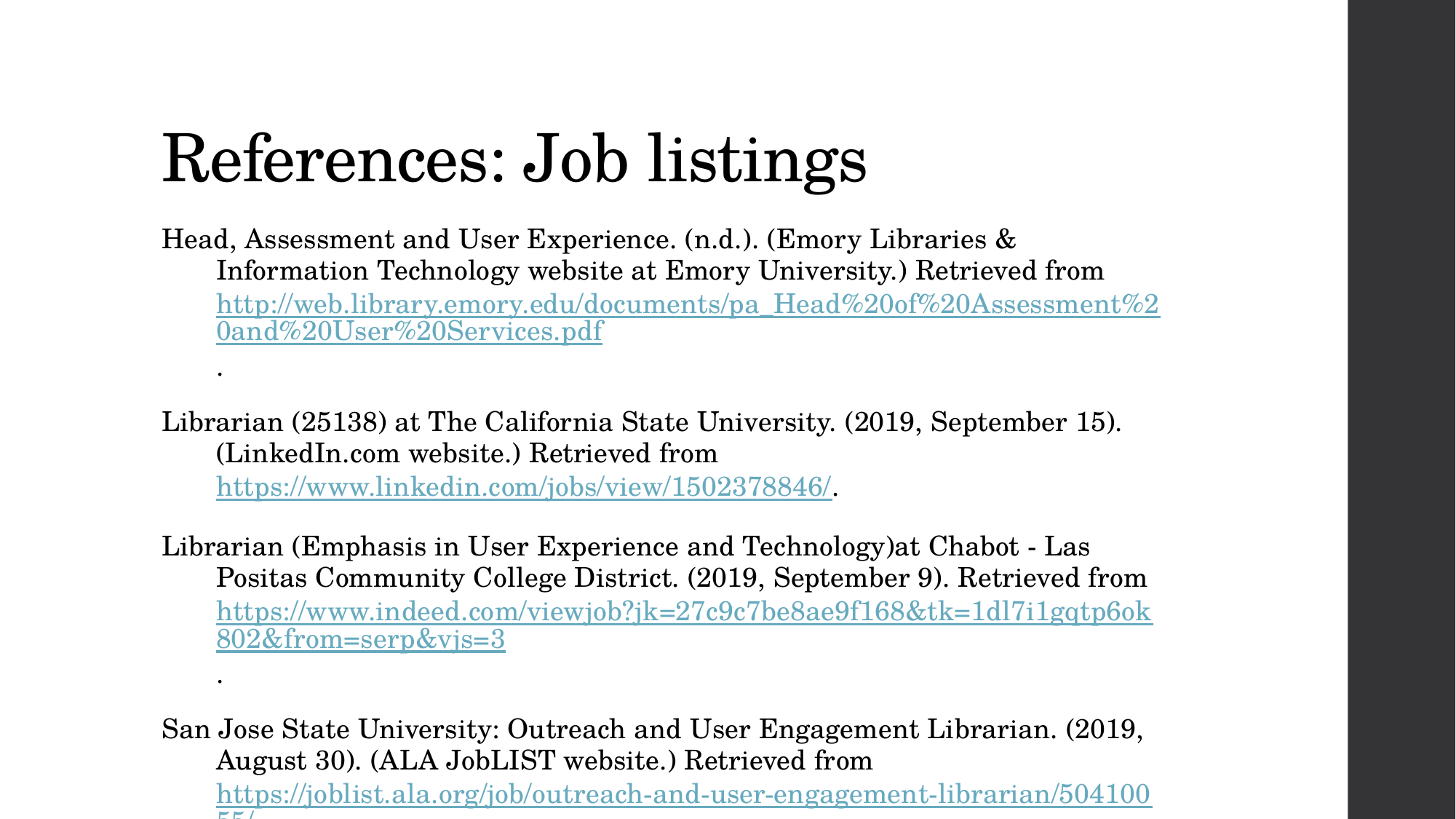

# References: Job listings
Head, Assessment and User Experience. (n.d.). (Emory Libraries & Information Technology website at Emory University.) Retrieved from http://web.library.emory.edu/documents/pa_Head%20of%20Assessment%20and%20User%20Services.pdf.
Librarian (25138) at The California State University. (2019, September 15). (LinkedIn.com website.) Retrieved from https://www.linkedin.com/jobs/view/1502378846/.
Librarian (Emphasis in User Experience and Technology)at Chabot - Las Positas Community College District. (2019, September 9). Retrieved from https://www.indeed.com/viewjob?jk=27c9c7be8ae9f168&tk=1dl7i1gqtp6ok802&from=serp&vjs=3.
San Jose State University: Outreach and User Engagement Librarian. (2019, August 30). (ALA JobLIST website.) Retrieved from https://joblist.ala.org/job/outreach-and-user-engagement-librarian/50410055/.